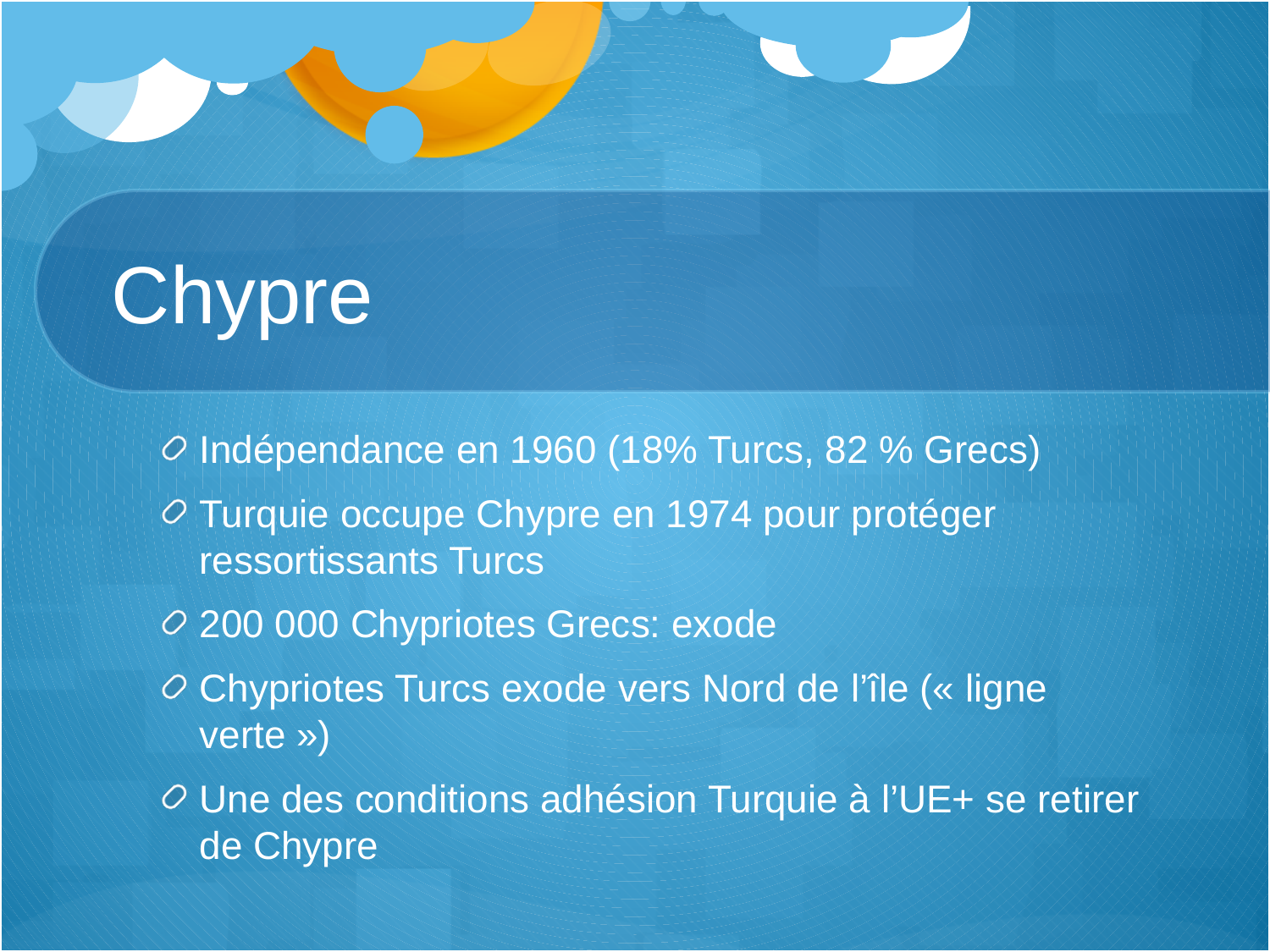

# Chypre
Indépendance en 1960 (18% Turcs, 82 % Grecs)
Turquie occupe Chypre en 1974 pour protéger ressortissants Turcs
200 000 Chypriotes Grecs: exode
Chypriotes Turcs exode vers Nord de l’île (« ligne verte »)
Une des conditions adhésion Turquie à l’UE+ se retirer de Chypre